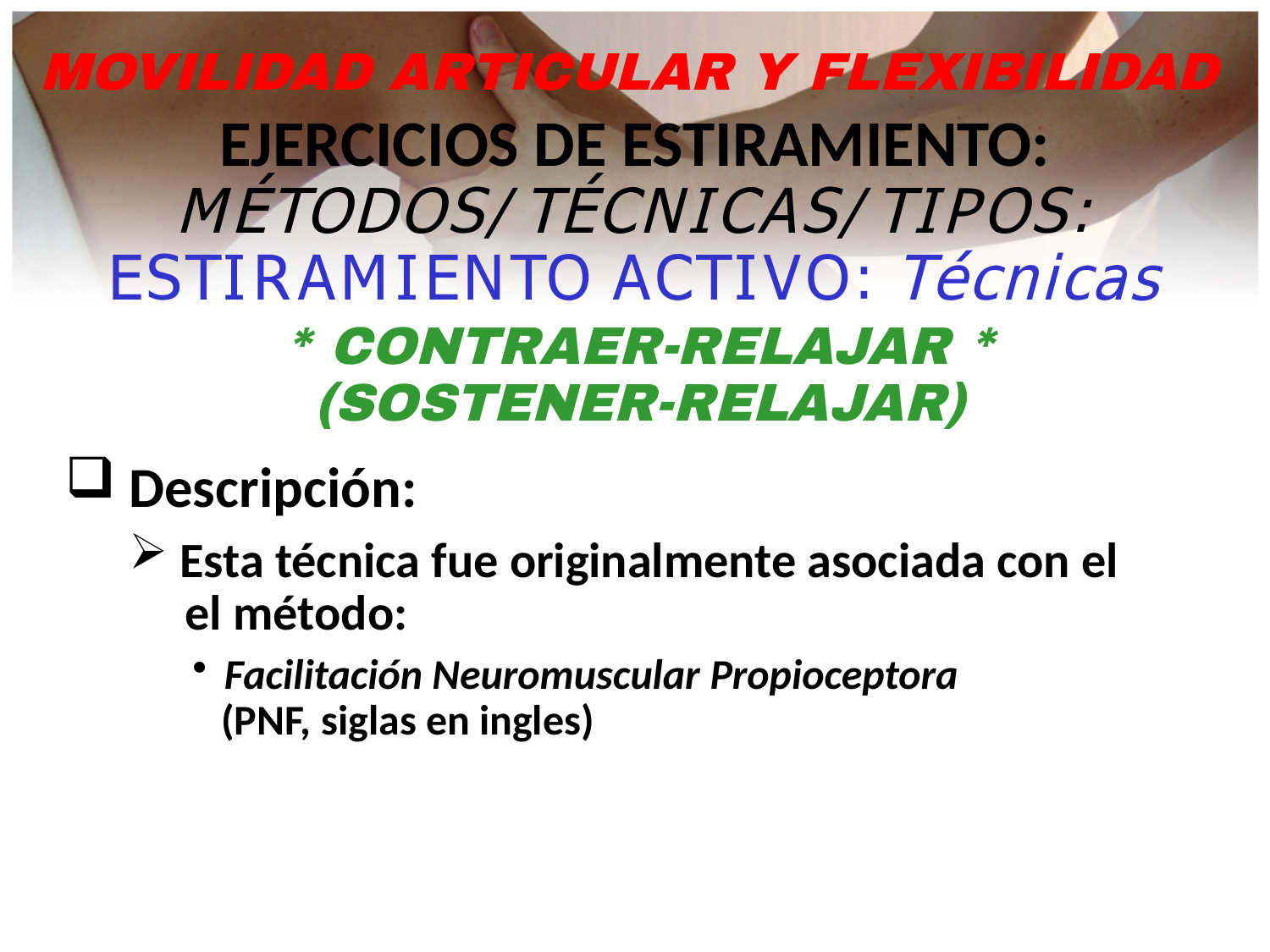

MOVILIDAD ARTICULAR Y FLEXIBILIDAD
EJERCICIOS DE ESTIRAMIENTO:
MÉTODOS/TÉCNICAS/TIPOS:
ESTIRAMIENTO ACTIVO: Técnicas
* CONTRAER-RELAJAR *
(SOSTENER-RELAJAR)
 Descripción:
 Esta técnica fue originalmente asociada con el
     el método:
Facilitación Neuromuscular Propioceptora
   (PNF, siglas en ingles)